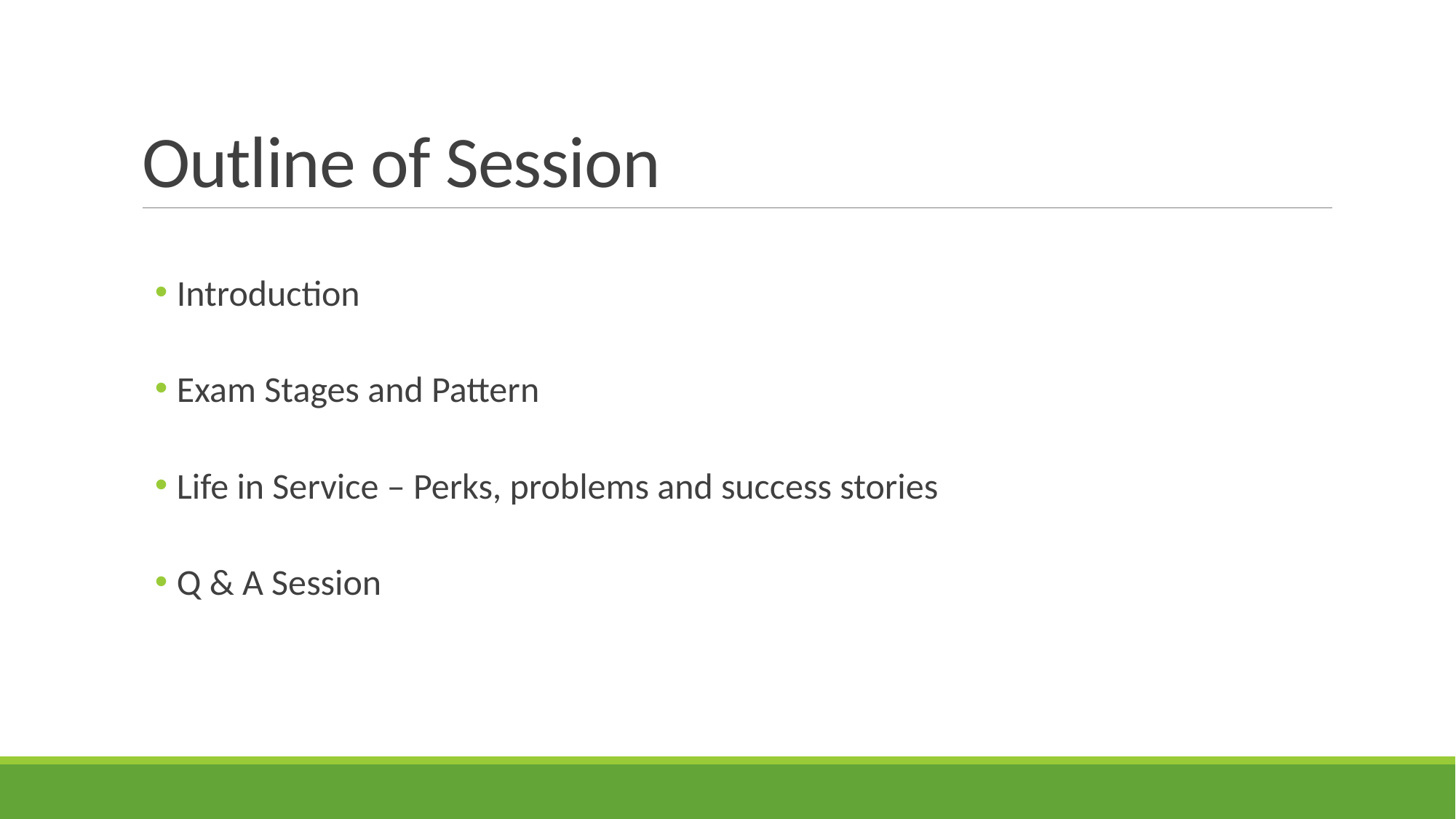

# Outline of Session
Introduction
Exam Stages and Pattern
Life in Service – Perks, problems and success stories
Q & A Session